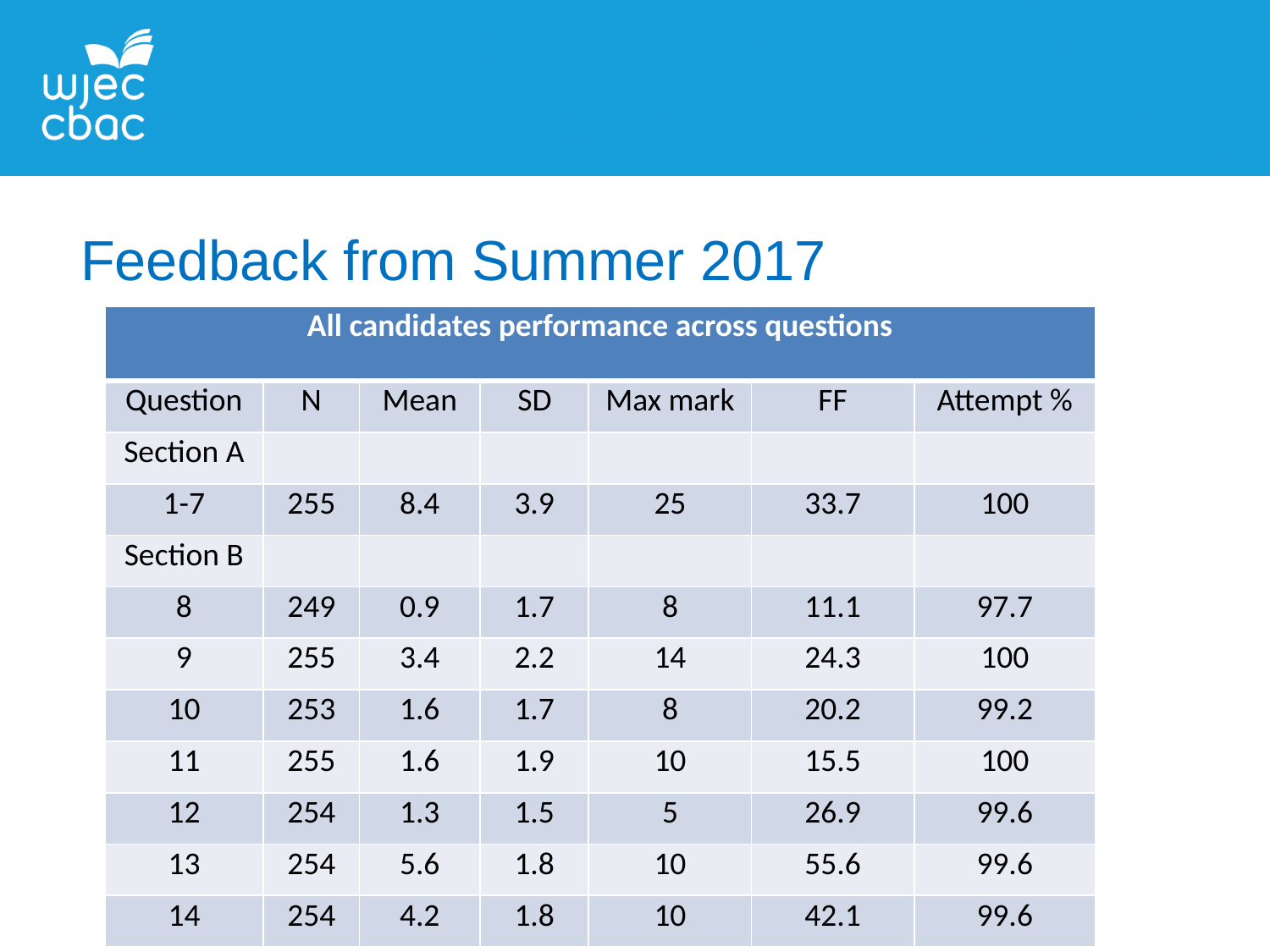

Feedback from Summer 2017
| All candidates performance across questions |  |  |  |  |  |  |
| --- | --- | --- | --- | --- | --- | --- |
| Question | N | Mean | SD | Max mark | FF | Attempt % |
| Section A |  |  |  |  |  |  |
| 1-7 | 255 | 8.4 | 3.9 | 25 | 33.7 | 100 |
| Section B |  |  |  |  |  |  |
| 8 | 249 | 0.9 | 1.7 | 8 | 11.1 | 97.7 |
| 9 | 255 | 3.4 | 2.2 | 14 | 24.3 | 100 |
| 10 | 253 | 1.6 | 1.7 | 8 | 20.2 | 99.2 |
| 11 | 255 | 1.6 | 1.9 | 10 | 15.5 | 100 |
| 12 | 254 | 1.3 | 1.5 | 5 | 26.9 | 99.6 |
| 13 | 254 | 5.6 | 1.8 | 10 | 55.6 | 99.6 |
| 14 | 254 | 4.2 | 1.8 | 10 | 42.1 | 99.6 |